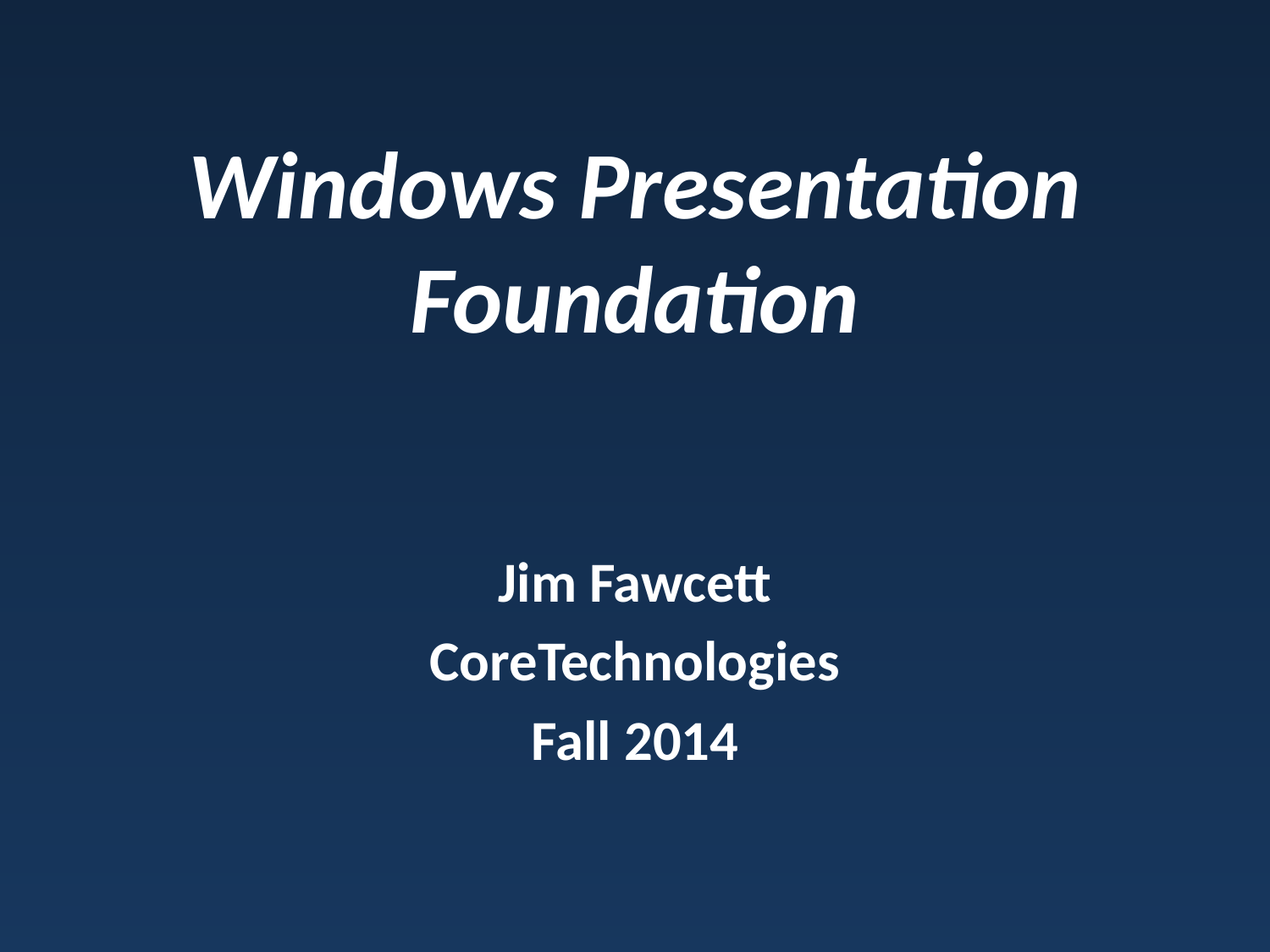

# Windows Presentation Foundation
Jim Fawcett
CoreTechnologies
Fall 2014